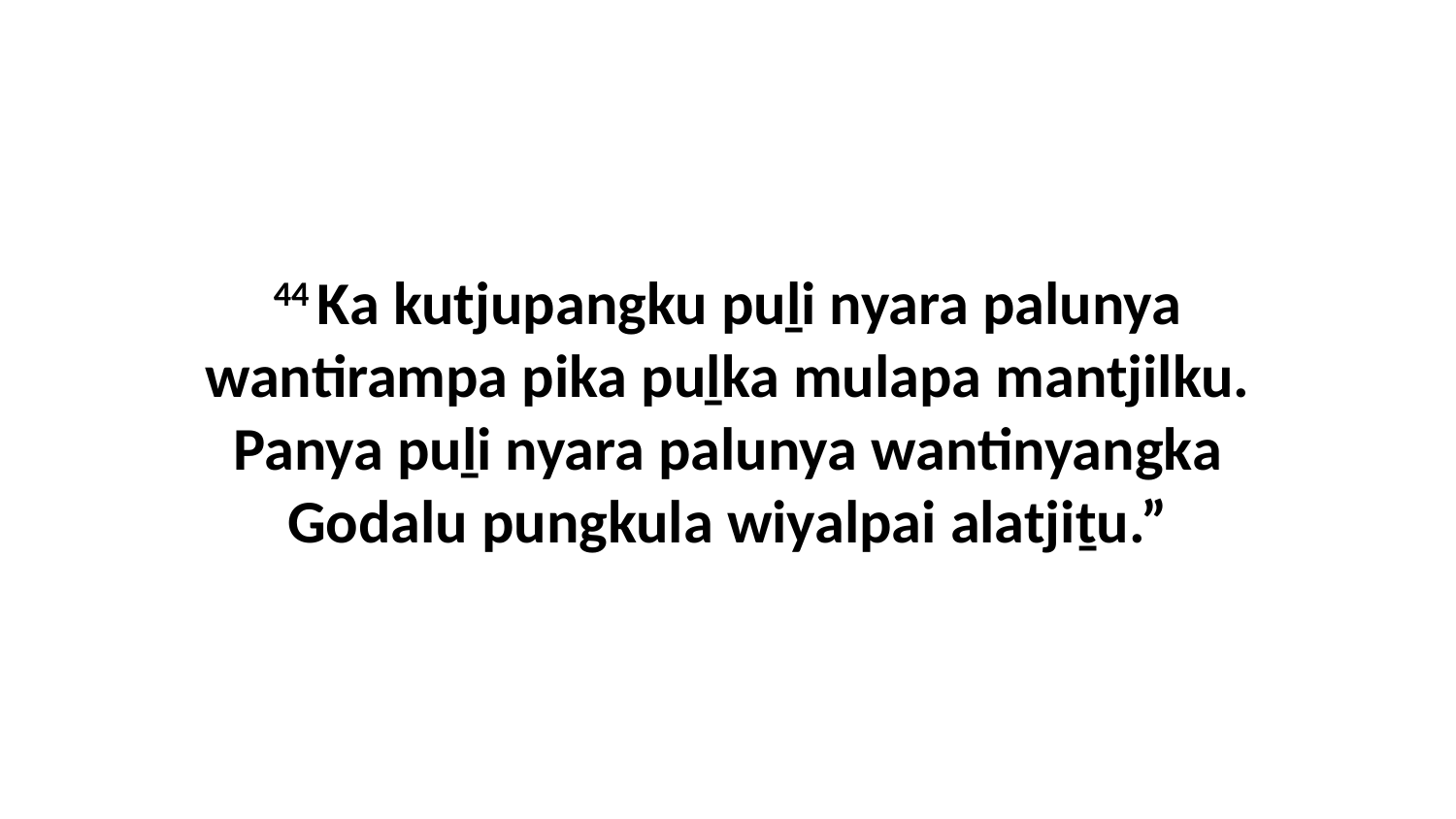

44 Ka kutjupangku puḻi nyara palunya wantirampa pika puḻka mulapa mantjilku. Panya puḻi nyara palunya wantinyangka Godalu pungkula wiyalpai alatjiṯu.”